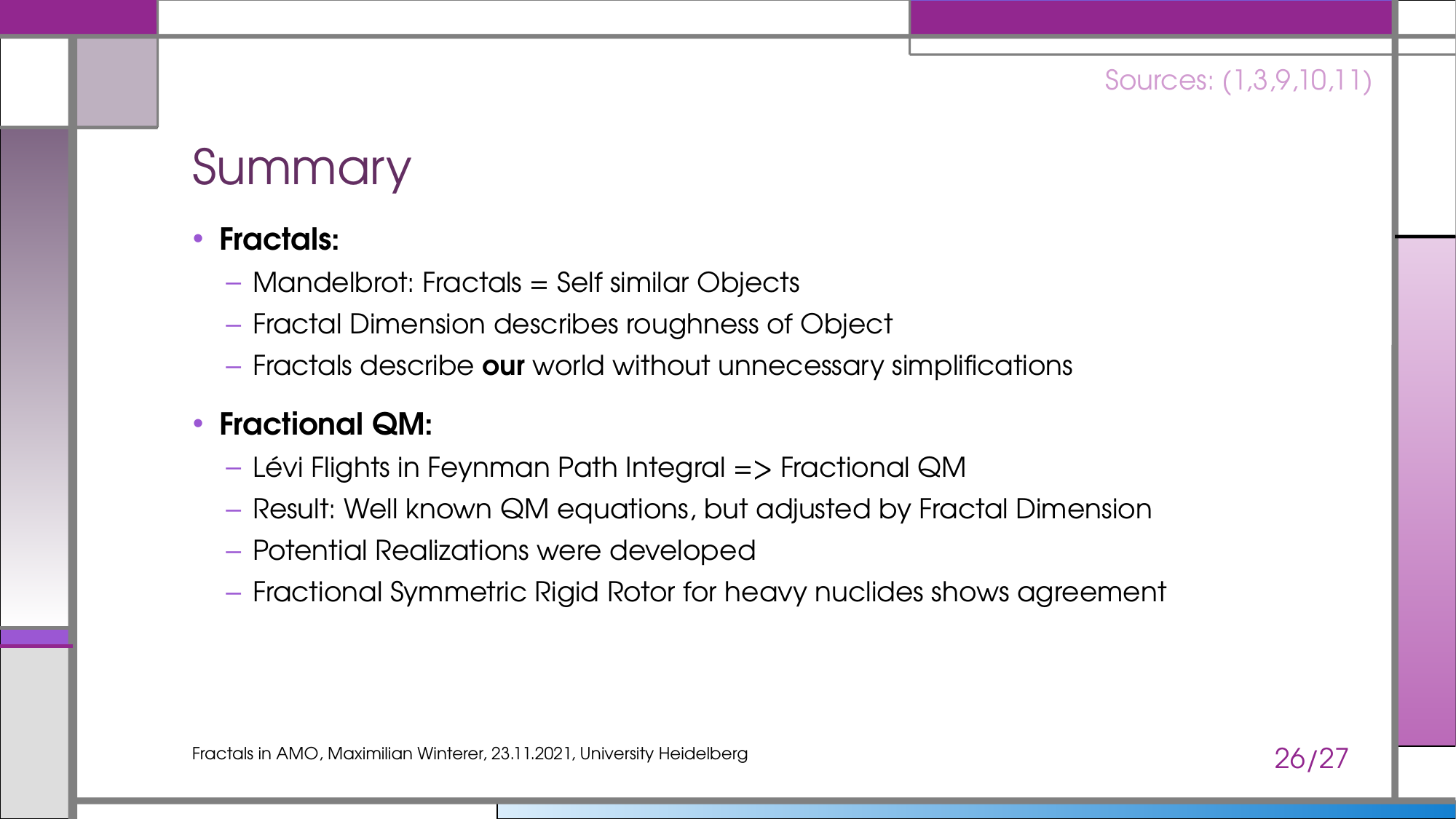

Sources: (1,3,9,10,11)
# Summary
Fractals:
Mandelbrot: Fractals = Self similar Objects
Fractal Dimension describes roughness of Object
Fractals describe our world without unnecessary simplifications
Fractional QM:
Lévi Flights in Feynman Path Integral => Fractional QM
Result: Well known QM equations, but adjusted by Fractal Dimension
Potential Realizations were developed
Fractional Symmetric Rigid Rotor for heavy nuclides shows agreement

26/27
Fractals in AMO, Maximilian Winterer, 23.11.2021, University Heidelberg